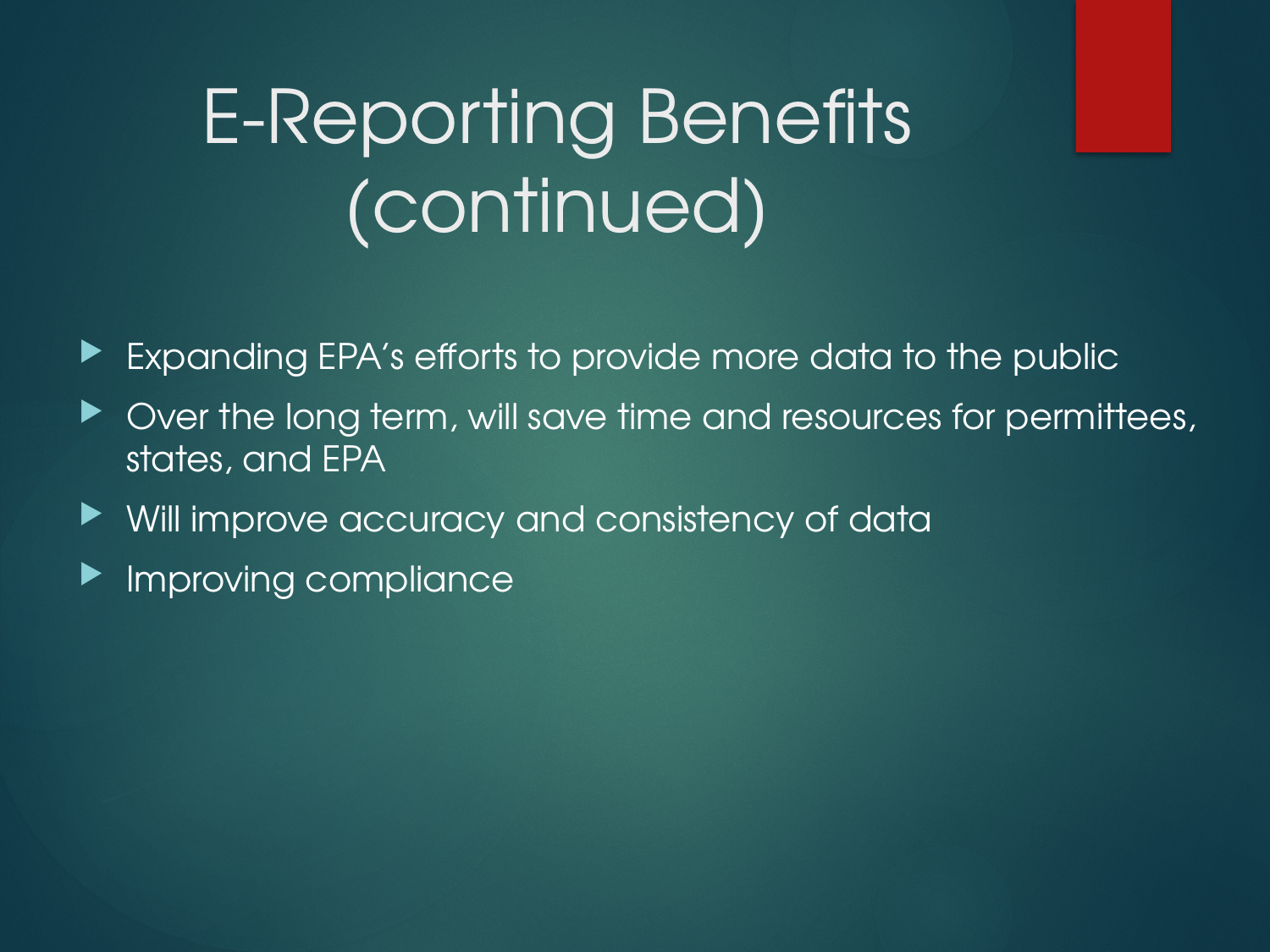

# E-Reporting Benefits (continued)
Expanding EPA’s efforts to provide more data to the public
Over the long term, will save time and resources for permittees, states, and EPA
Will improve accuracy and consistency of data
Improving compliance